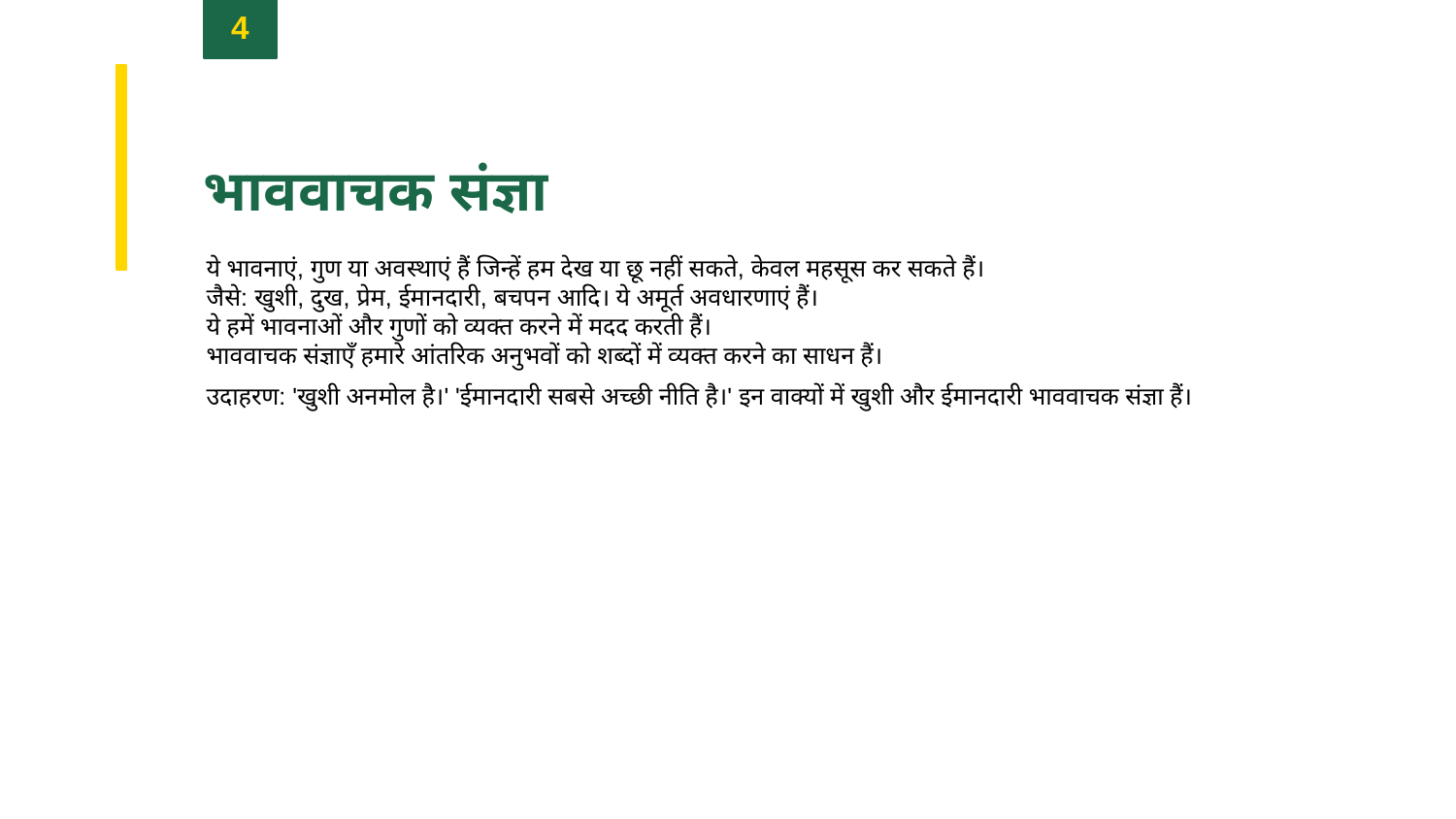

4

भाववाचक संज्ञा
ये भावनाएं, गुण या अवस्थाएं हैं जिन्हें हम देख या छू नहीं सकते, केवल महसूस कर सकते हैं।
जैसे: खुशी, दुख, प्रेम, ईमानदारी, बचपन आदि। ये अमूर्त अवधारणाएं हैं।
ये हमें भावनाओं और गुणों को व्यक्त करने में मदद करती हैं।
भाववाचक संज्ञाएँ हमारे आंतरिक अनुभवों को शब्दों में व्यक्त करने का साधन हैं।
उदाहरण: 'खुशी अनमोल है।' 'ईमानदारी सबसे अच्छी नीति है।' इन वाक्यों में खुशी और ईमानदारी भाववाचक संज्ञा हैं।